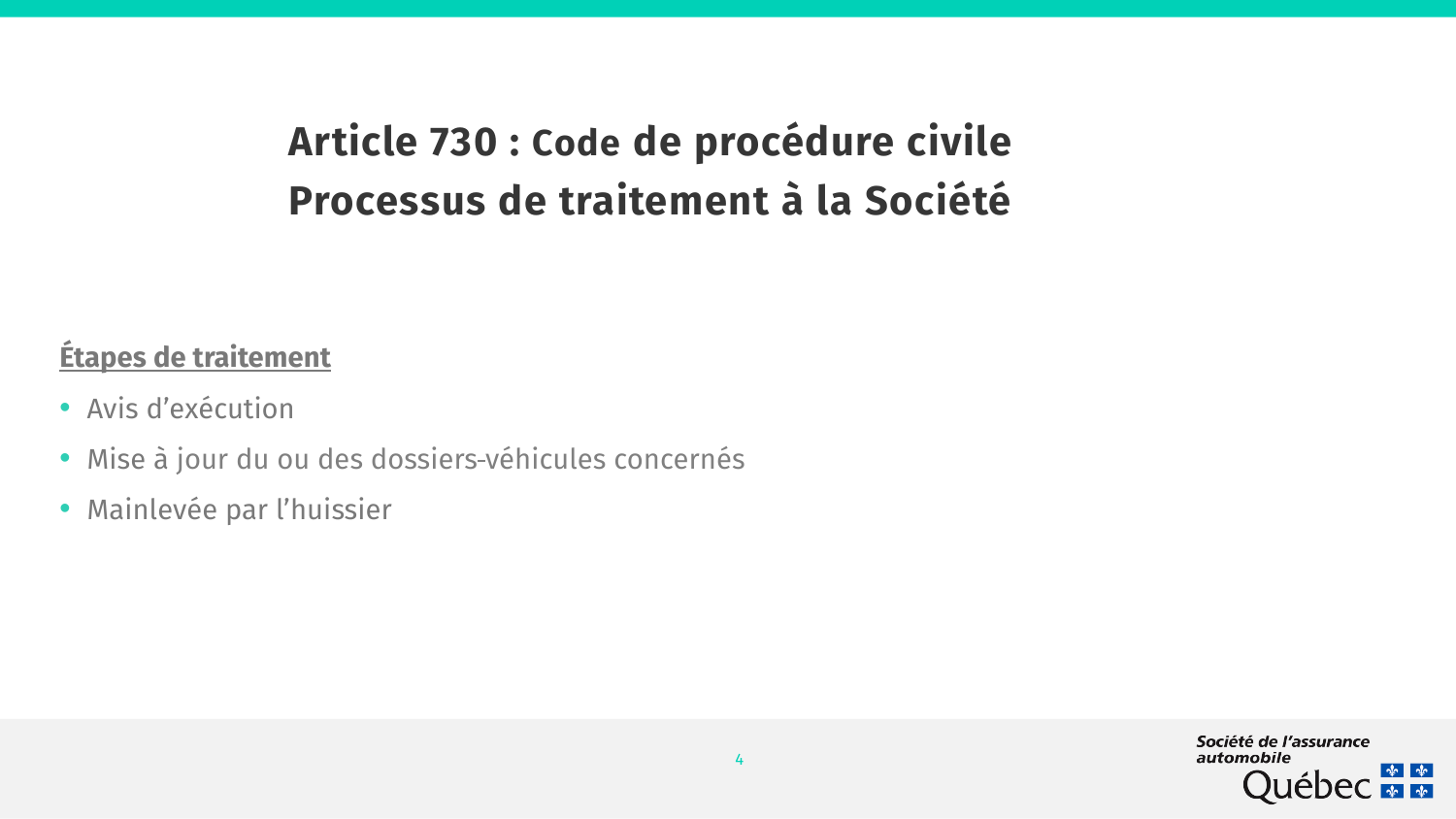

Article 730 : Code de procédure civile
Processus de traitement à la Société

Étapes de traitement
Avis d’exécution
Mise à jour du ou des dossiers véhicules concernés
Mainlevée par l’huissier

4